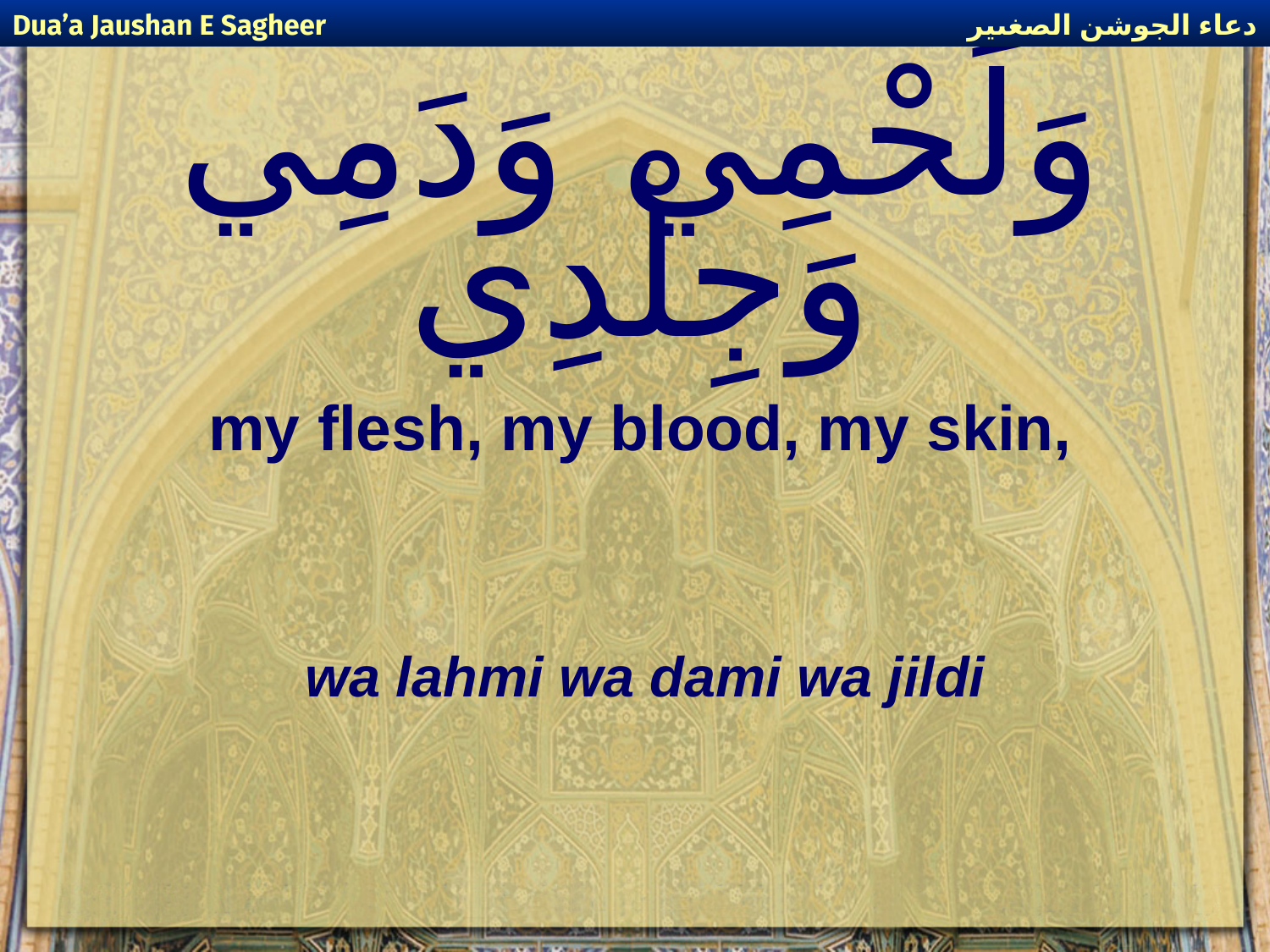

دعاء الجوشن الصغىير
Dua’a Jaushan E Sagheer
# وَلَحْمِي وَدَمِي وَجِلْدِي
my flesh, my blood, my skin,
wa lahmi wa dami wa jildi